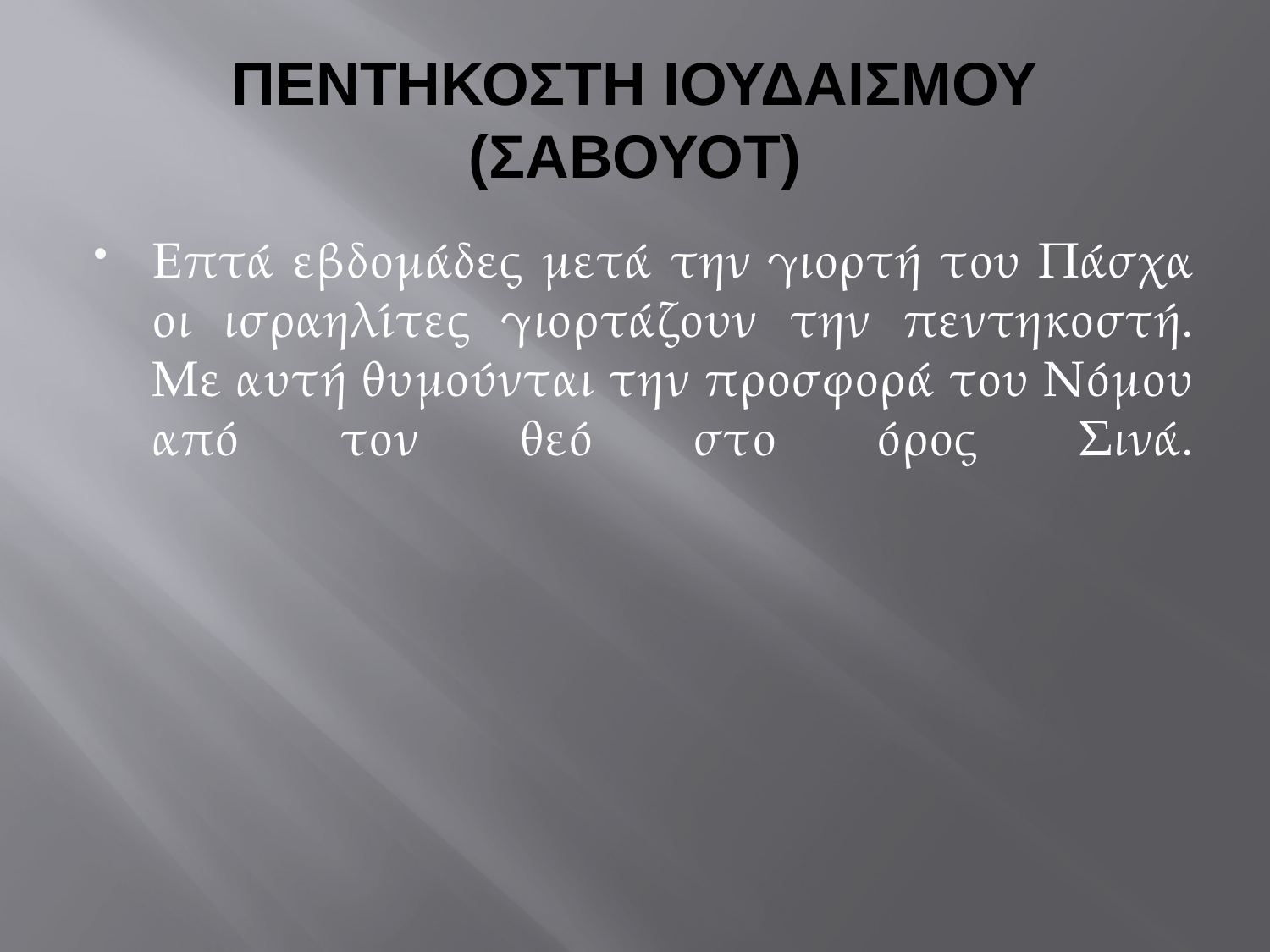

# ΠΕΝΤΗΚΟΣΤΗ ΙΟΥΔΑΙΣΜΟΥ (ΣΑΒΟΥΟΤ)
Επτά εβδομάδες μετά την γιορτή του Πάσχα οι ισραηλίτες γιορτάζουν την πεντηκοστή. Με αυτή θυμούνται την προσφορά του Νόμου από τον θεό στο όρος Σινά.